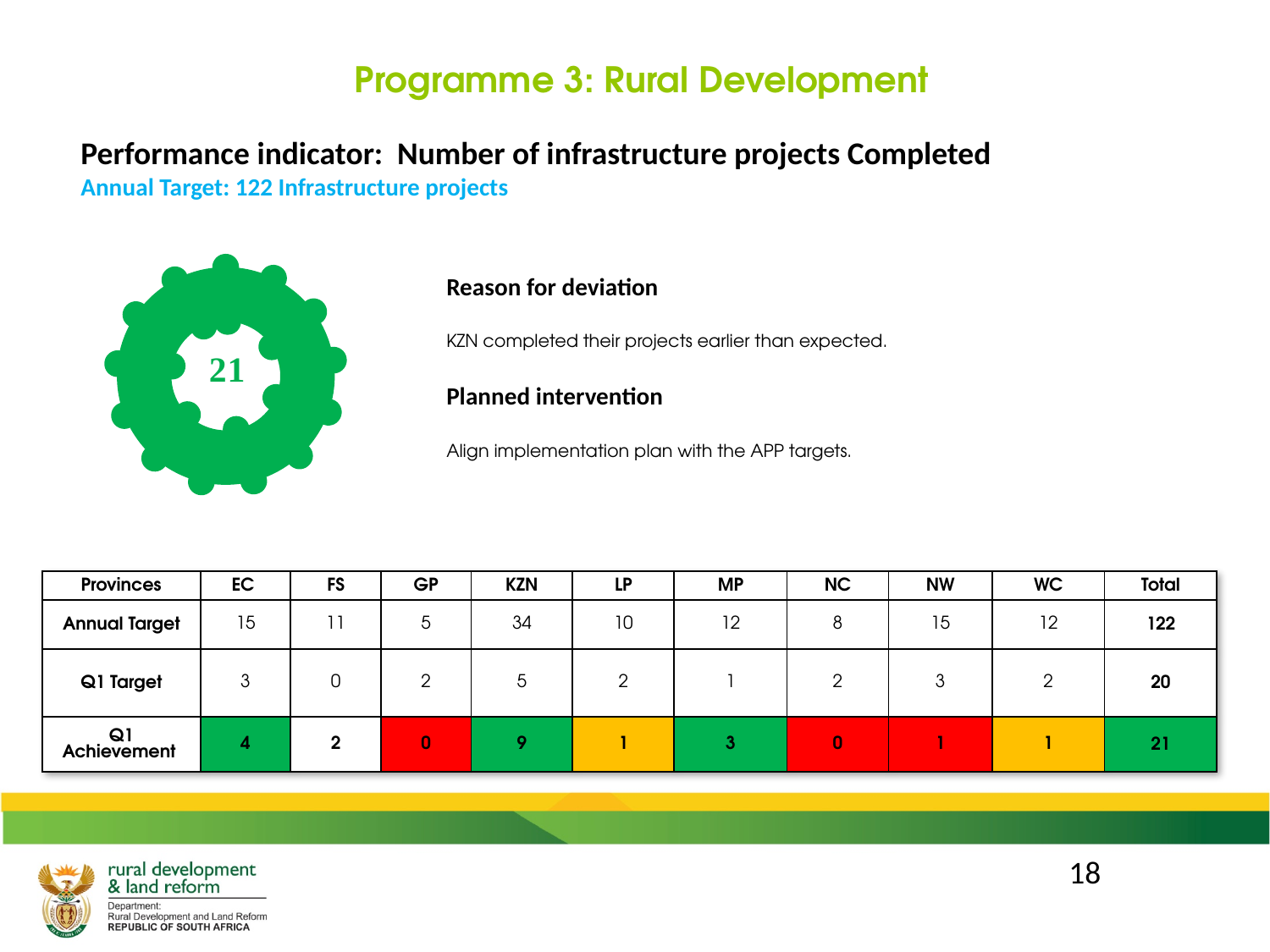

Programme 3: Rural Development
Performance indicator:  Number of infrastructure projects Completed
Annual Target: 122 Infrastructure projects

### Chart

| Category |  |
|---|---|
| Not achieved  | 0.0 |
| Partially achieved  | 1.0 |
| Achieved  | 0.0 |
Reason for deviation

KZN completed their projects earlier than expected.

Planned intervention

Align implementation plan with the APP targets.

| Provinces | EC | FS | GP | KZN | LP | MP | NC | NW | WC | Total |
| --- | --- | --- | --- | --- | --- | --- | --- | --- | --- | --- |
| Annual Target | 15 | 11 | 5 | 34 | 10 | 12 | 8 | 15 | 12 | 122 |
| Q1 Target | 3 | 0 | 2 | 5 | 2 | 1 | 2 | 3 | 2 | 20 |
| Q1 Achievement | 4 | 2 | 0 | 9 | 1 | 3 | 0 | 1 | 1 | 21 |
18